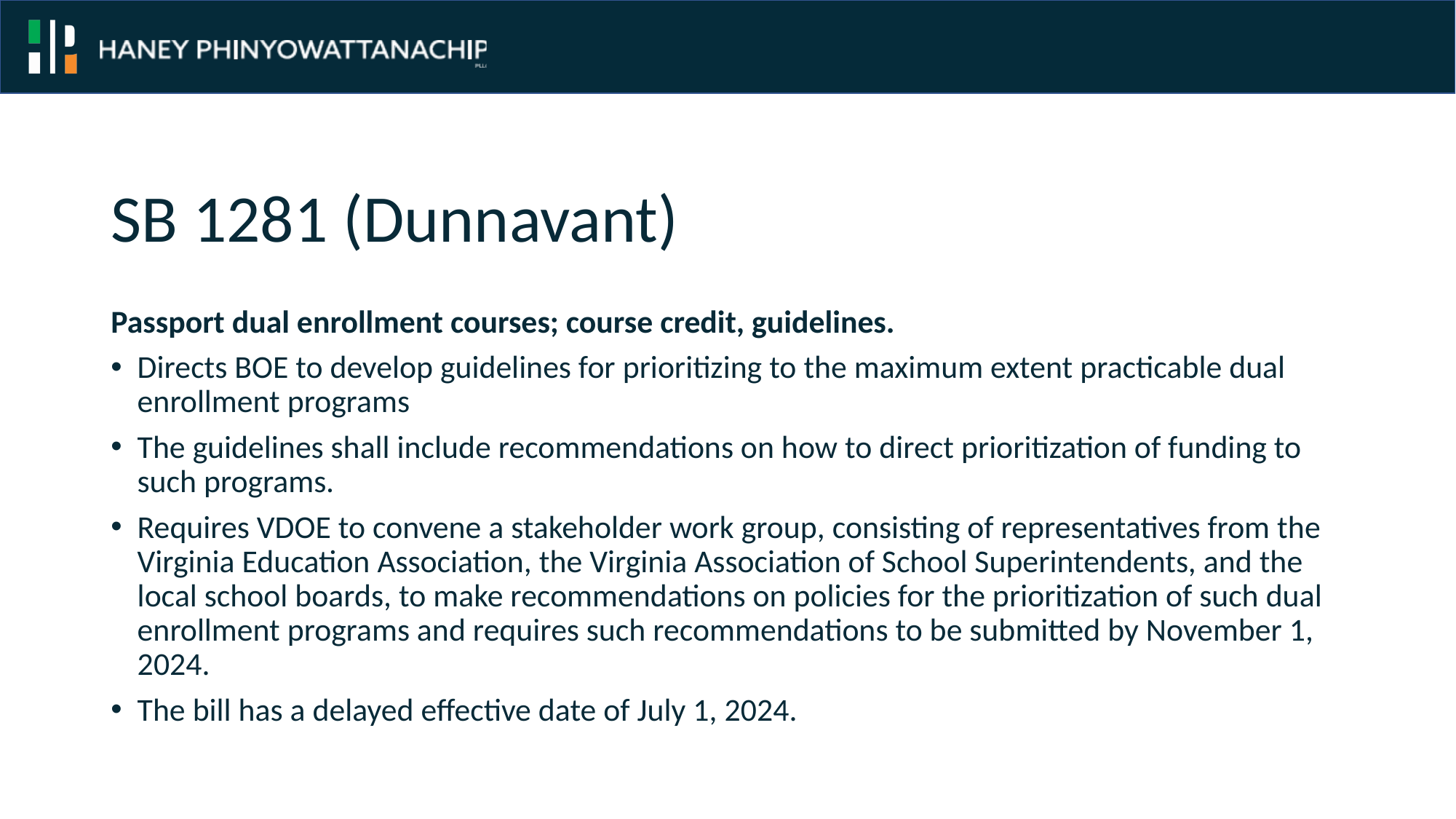

# SB 1281 (Dunnavant)
Passport dual enrollment courses; course credit, guidelines.
Directs BOE to develop guidelines for prioritizing to the maximum extent practicable dual enrollment programs
The guidelines shall include recommendations on how to direct prioritization of funding to such programs.
Requires VDOE to convene a stakeholder work group, consisting of representatives from the Virginia Education Association, the Virginia Association of School Superintendents, and the local school boards, to make recommendations on policies for the prioritization of such dual enrollment programs and requires such recommendations to be submitted by November 1, 2024.
The bill has a delayed effective date of July 1, 2024.